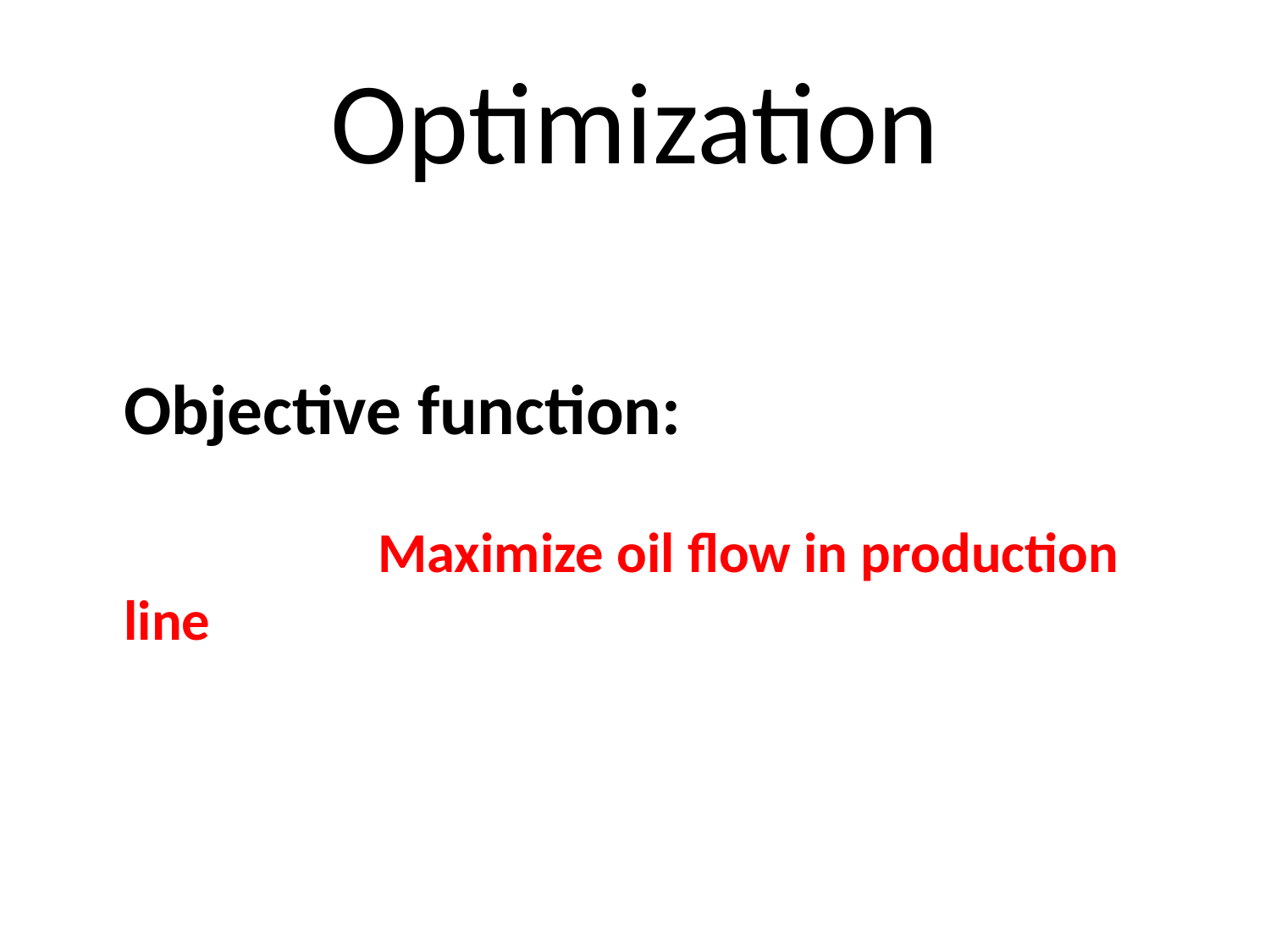

# Optimization
Objective function:
		Maximize oil flow in production line